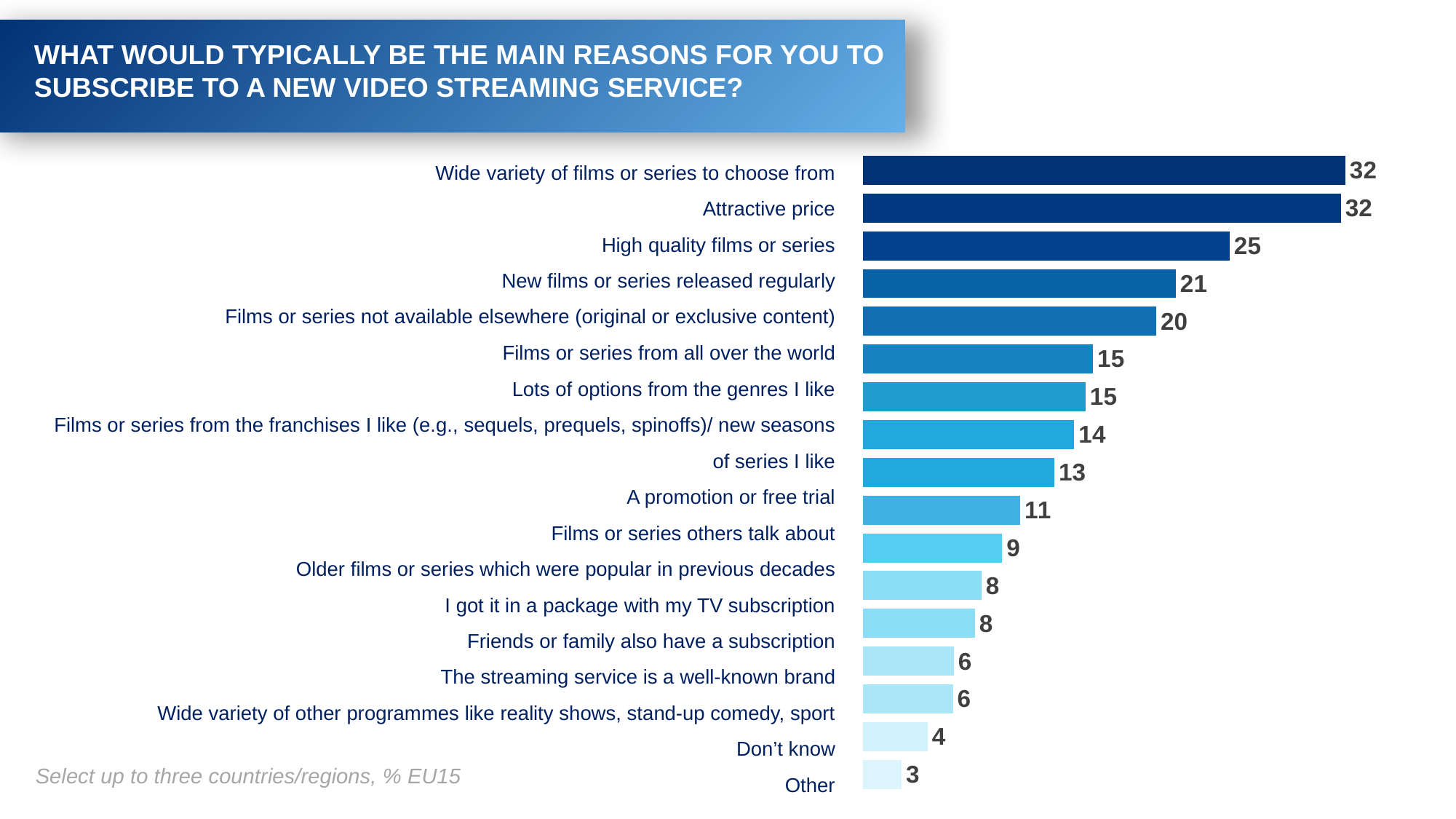

WHAT WOULD TYPICALLY BE THE MAIN REASONS FOR YOU TO SUBSCRIBE TO A NEW VIDEO STREAMING SERVICE?

### Chart

| Category | Column1 |
|---|---|
| Wide variety of films or series to choose from | 32.3671419915134 |
| Attractive price | 32.0615509438654 |
| High quality films or series | 24.5955997602437 |
| New films or series released regularly | 20.9817811840533 |
| Films or series not available elsewhere (original or exclusive content) | 19.6735297058869 |
| Films or series from all over the world | 15.4237290627149 |
| Lots of options from the genres I like | 14.9264455296357 |
| Films or series from the franchises I like (e.g., sequels, prequels, spinoffs)/ new seasons of series I like | 14.1628301200092 |
| A promotion or free trial | 12.8307469013339 |
| Films or series others talk about | 10.5418507908106 |
| Older films or series which were popular in previous decades | 9.32580467240638 |
| I got it in a package with my TV subscription | 7.93228794600902 |
| Friends or family also have a subscription | 7.50151255228947 |
| The streaming service is a well-known brand | 6.08250428597928 |
| Wide variety of other programmes like reality shows, stand-up comedy, sport | 6.02570716315377 |
| Don’t know | 4.32664699751371 |
| Other | 2.58039268096432 |
Wide variety of films or series to choose from
Attractive price
High quality films or series
New films or series released regularly
Films or series not available elsewhere (original or exclusive content)
Films or series from all over the world
Lots of options from the genres I like
Films or series from the franchises I like (e.g., sequels, prequels, spinoffs)/ new seasons of series I like
A promotion or free trial
Films or series others talk about
Older films or series which were popular in previous decades
I got it in a package with my TV subscription
Friends or family also have a subscription
The streaming service is a well-known brand
Wide variety of other programmes like reality shows, stand-up comedy, sport
Don’t know
Other
Select up to three countries/regions, % EU15